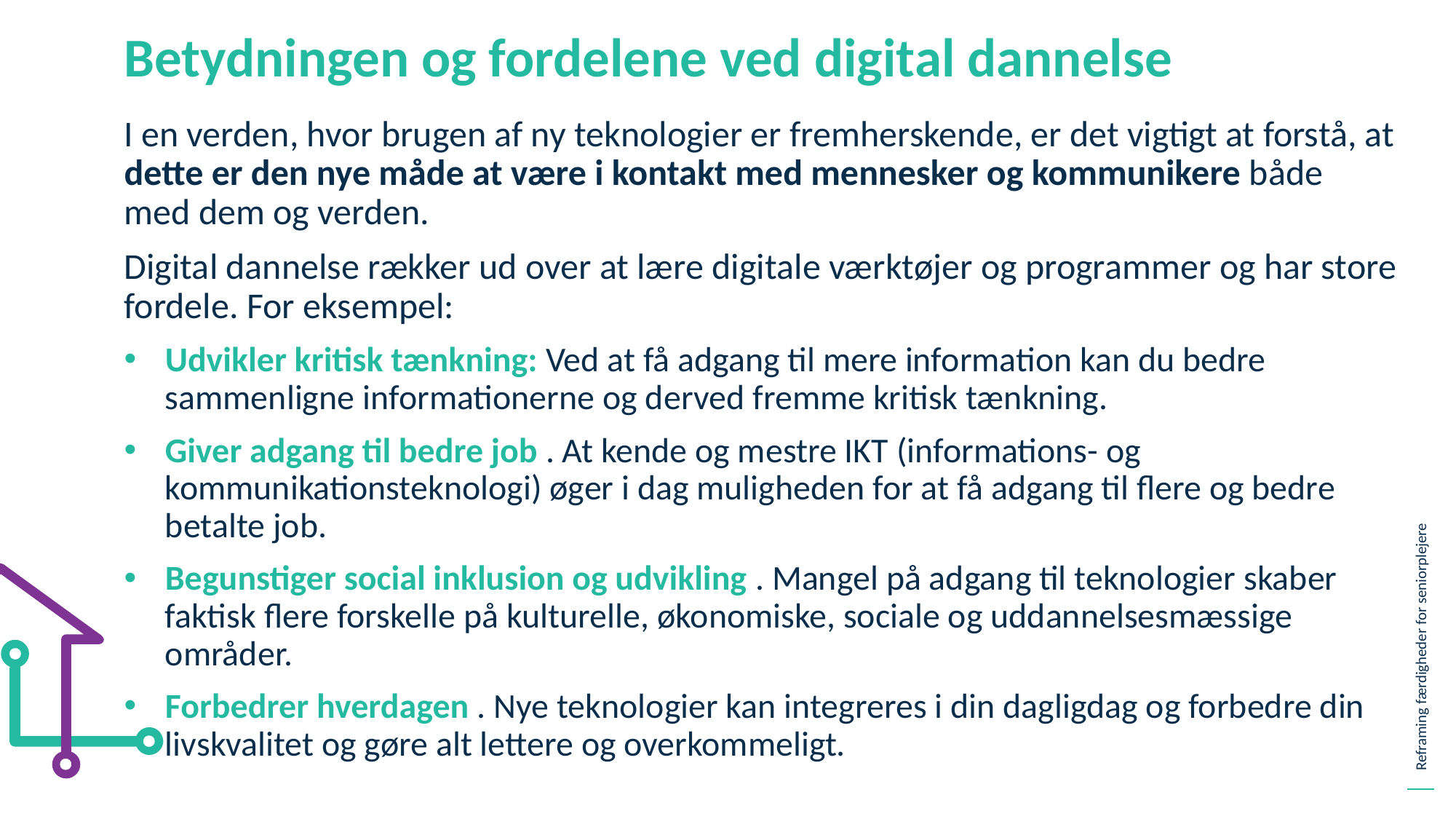

Betydningen og fordelene ved digital dannelse

I en verden, hvor brugen af ny teknologier er fremherskende, er det vigtigt at forstå, at dette er den nye måde at være i kontakt med mennesker og kommunikere både med dem og verden.
Digital dannelse rækker ud over at lære digitale værktøjer og programmer og har store fordele. For eksempel:
Udvikler kritisk tænkning: Ved at få adgang til mere information kan du bedre sammenligne informationerne og derved fremme kritisk tænkning.
Giver adgang til bedre job . At kende og mestre IKT (informations- og kommunikationsteknologi) øger i dag muligheden for at få adgang til flere og bedre betalte job.
Begunstiger social inklusion og udvikling . Mangel på adgang til teknologier skaber faktisk flere forskelle på kulturelle, økonomiske, sociale og uddannelsesmæssige områder.
Forbedrer hverdagen . Nye teknologier kan integreres i din dagligdag og forbedre din livskvalitet og gøre alt lettere og overkommeligt.